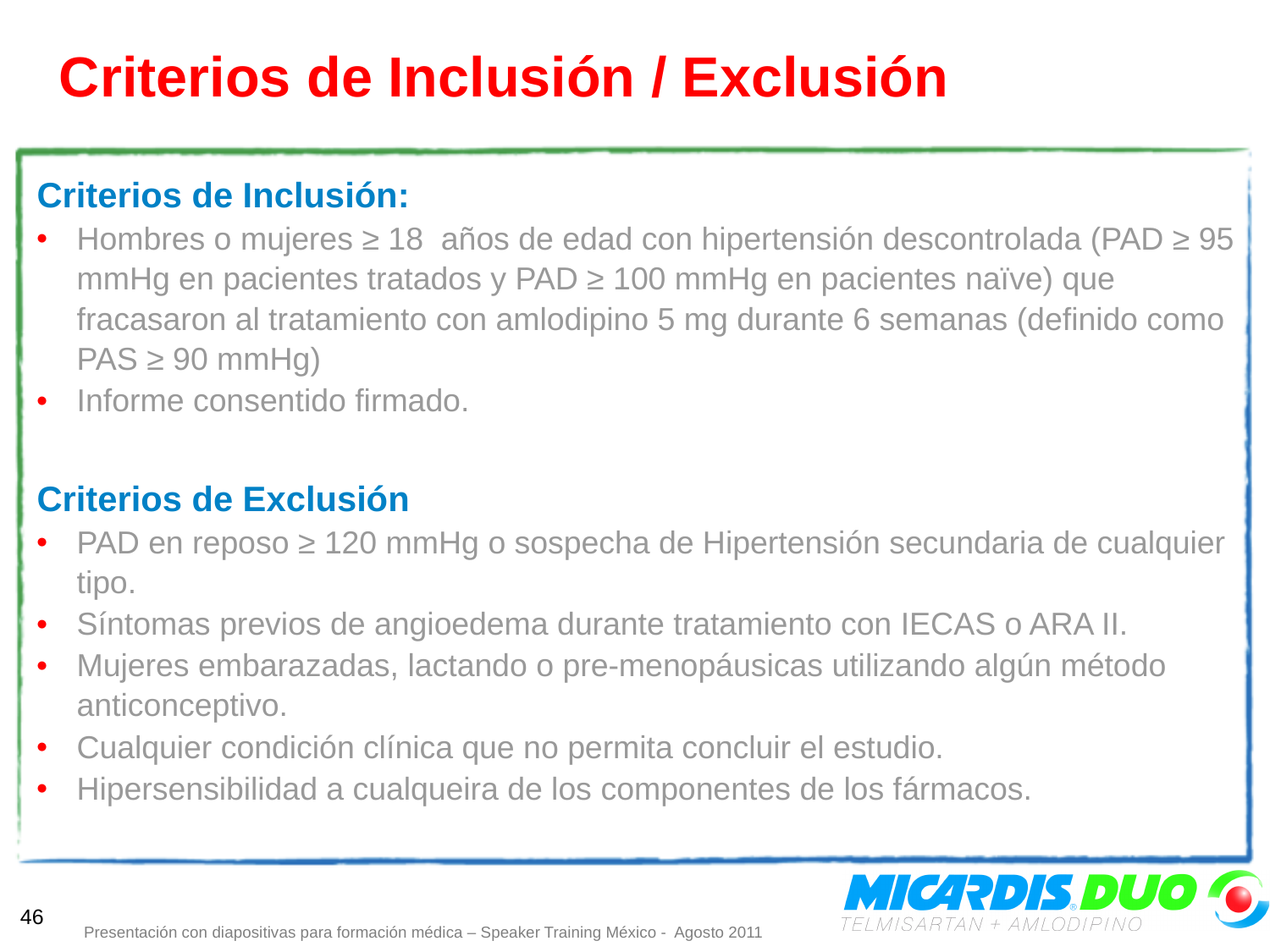

# Criterios de Inclusión / Exclusión
Criterios de Inclusión:
Hombres o mujeres ≥ 18  años de edad con hipertensión descontrolada (PAD ≥ 95 mmHg en pacientes tratados y PAD ≥ 100 mmHg en pacientes naïve) que fracasaron al tratamiento con amlodipino 5 mg durante 6 semanas (definido como PAS ≥ 90 mmHg)
Informe consentido firmado.

Criterios de Exclusión
PAD en reposo ≥ 120 mmHg o sospecha de Hipertensión secundaria de cualquier tipo.
Síntomas previos de angioedema durante tratamiento con IECAS o ARA II.
Mujeres embarazadas, lactando o pre-menopáusicas utilizando algún método anticonceptivo.
Cualquier condición clínica que no permita concluir el estudio.
Hipersensibilidad a cualqueira de los componentes de los fármacos.
46